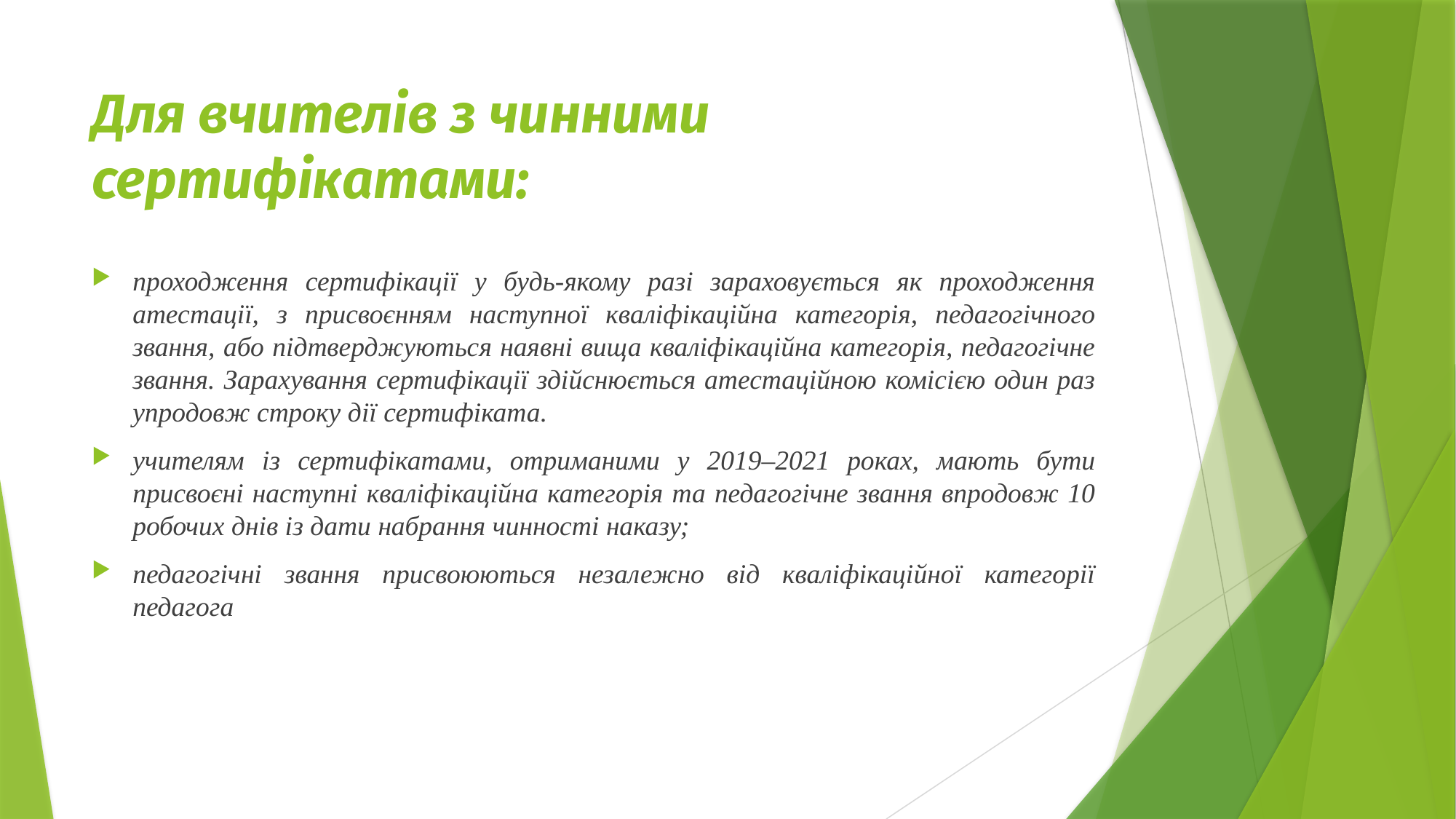

# Для вчителів з чинними сертифікатами:
проходження сертифікації у будь-якому разі зараховується як проходження атестації, з присвоєнням наступної кваліфікаційна категорія, педагогічного звання, або підтверджуються наявні вища кваліфікаційна категорія, педагогічне звання. Зарахування сертифікації здійснюється атестаційною комісією один раз упродовж строку дії сертифіката.
учителям із сертифікатами, отриманими у 2019–2021 роках, мають бути присвоєні наступні кваліфікаційна категорія та педагогічне звання впродовж 10 робочих днів із дати набрання чинності наказу;
педагогічні звання присвоюються незалежно від кваліфікаційної категорії педагога